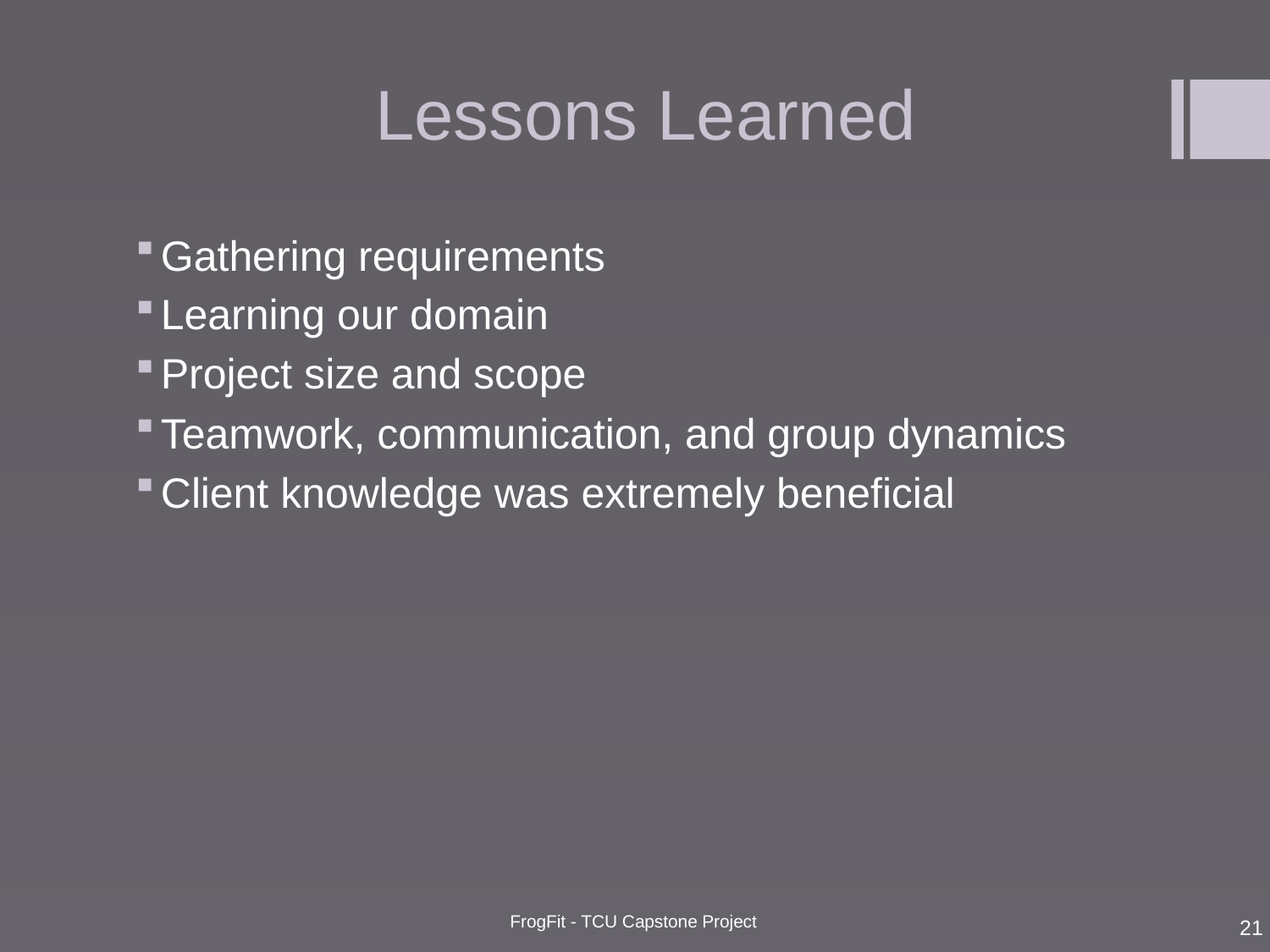

# Lessons Learned
Gathering requirements
Learning our domain
Project size and scope
Teamwork, communication, and group dynamics
Client knowledge was extremely beneficial

21
FrogFit - TCU Capstone Project